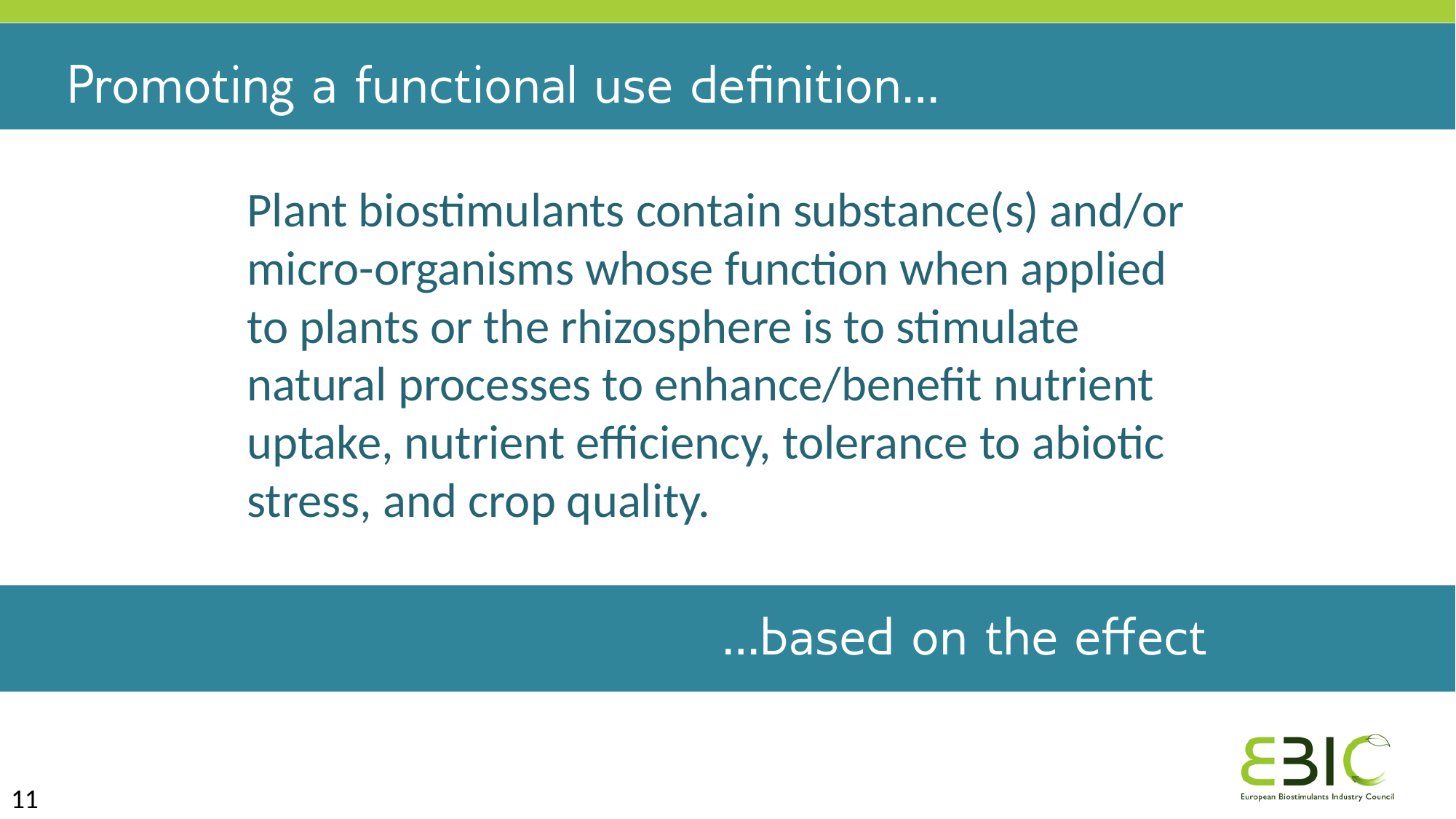

# Promoting a functional use definition…
Plant biostimulants contain substance(s) and/or micro-organisms whose function when applied to plants or the rhizosphere is to stimulate natural processes to enhance/benefit nutrient uptake, nutrient efficiency, tolerance to abiotic stress, and crop quality.
…based on the effect

11